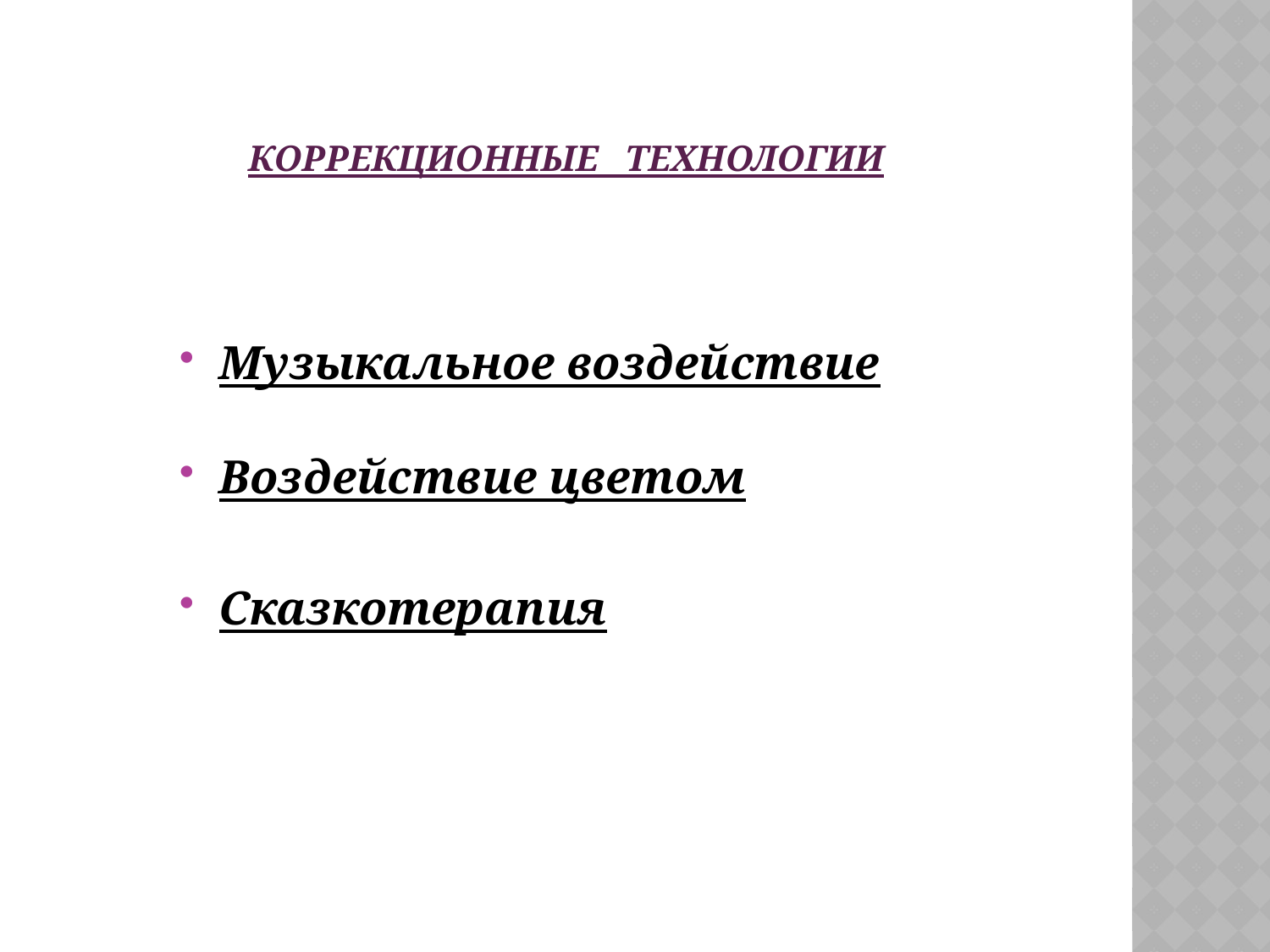

# Коррекционные   технологии
Музыкальное воздействие

Воздействие цветом

Сказкотерапия